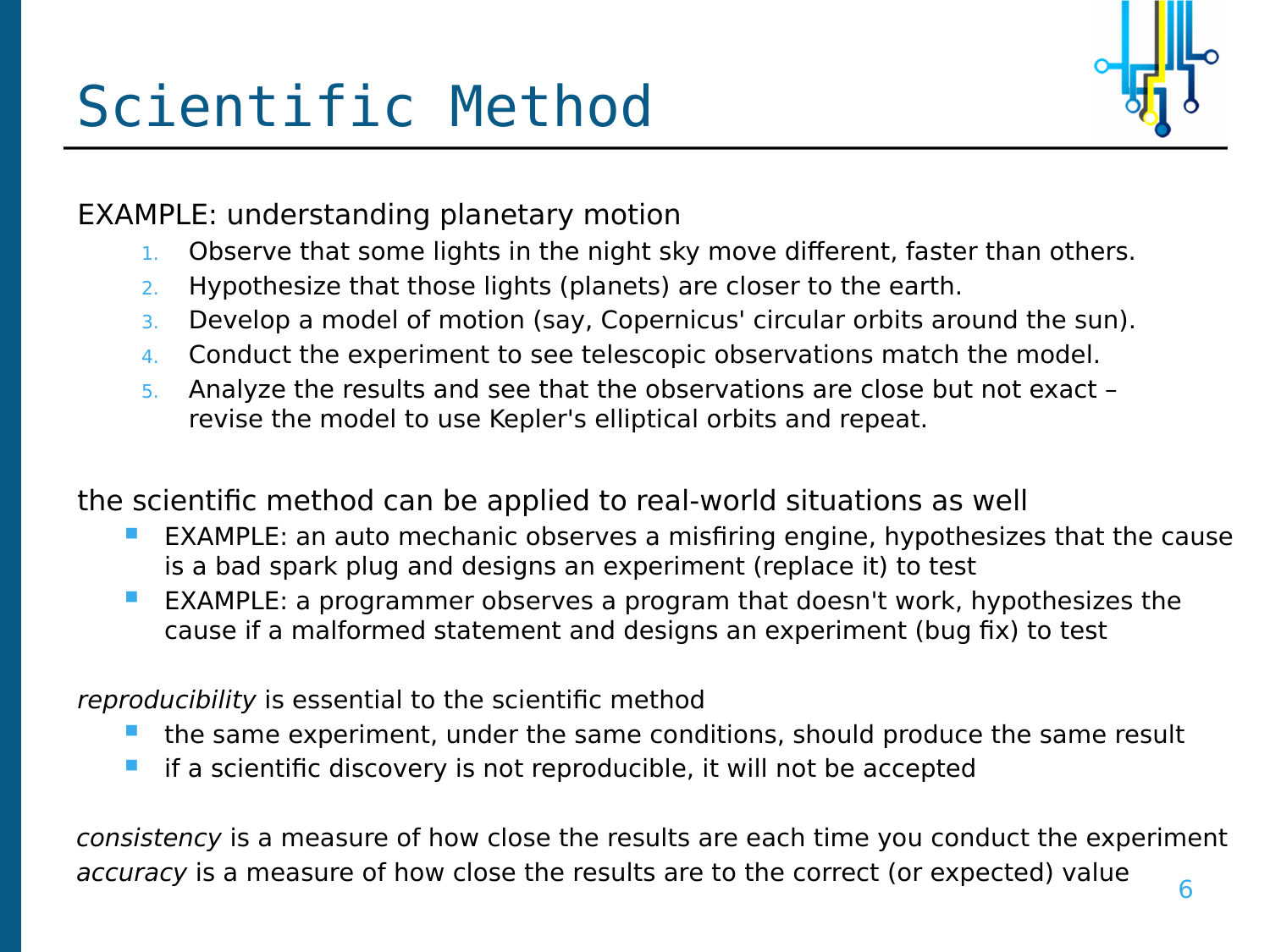

# Scientific Method

EXAMPLE: understanding planetary motion
Observe that some lights in the night sky move different, faster than others.
Hypothesize that those lights (planets) are closer to the earth.
Develop a model of motion (say, Copernicus' circular orbits around the sun).
Conduct the experiment to see telescopic observations match the model.
Analyze the results and see that the observations are close but not exact – revise the model to use Kepler's elliptical orbits and repeat.
the scientific method can be applied to real-world situations as well
EXAMPLE: an auto mechanic observes a misfiring engine, hypothesizes that the cause is a bad spark plug and designs an experiment (replace it) to test
EXAMPLE: a programmer observes a program that doesn't work, hypothesizes the cause if a malformed statement and designs an experiment (bug fix) to test

reproducibility is essential to the scientific method
the same experiment, under the same conditions, should produce the same result
if a scientific discovery is not reproducible, it will not be accepted

consistency is a measure of how close the results are each time you conduct the experiment
accuracy is a measure of how close the results are to the correct (or expected) value

6